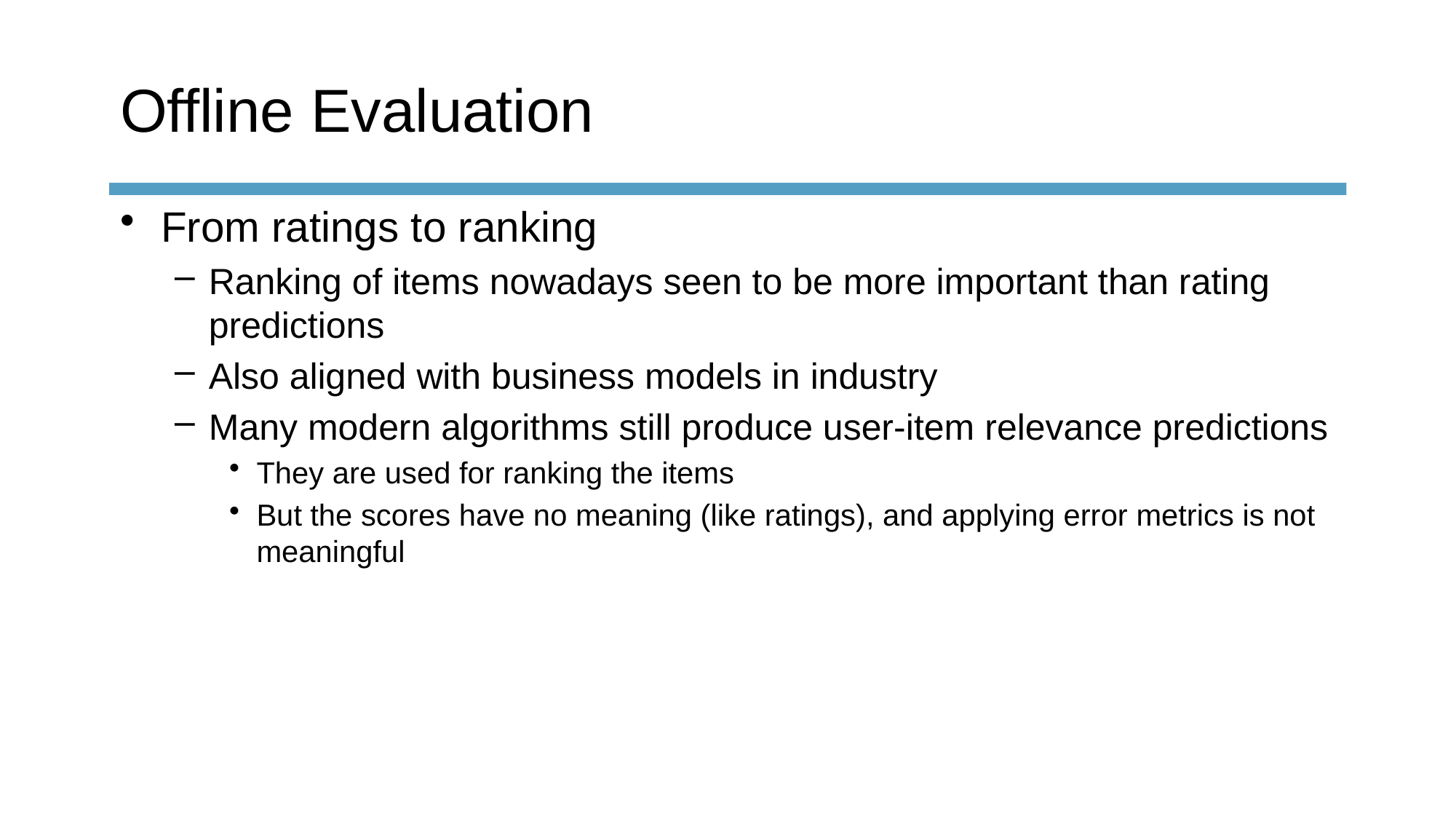

# Offline Evaluation
From ratings to ranking
Ranking of items nowadays seen to be more important than rating predictions
Also aligned with business models in industry
Many modern algorithms still produce user-item relevance predictions
They are used for ranking the items
But the scores have no meaning (like ratings), and applying error metrics is not meaningful